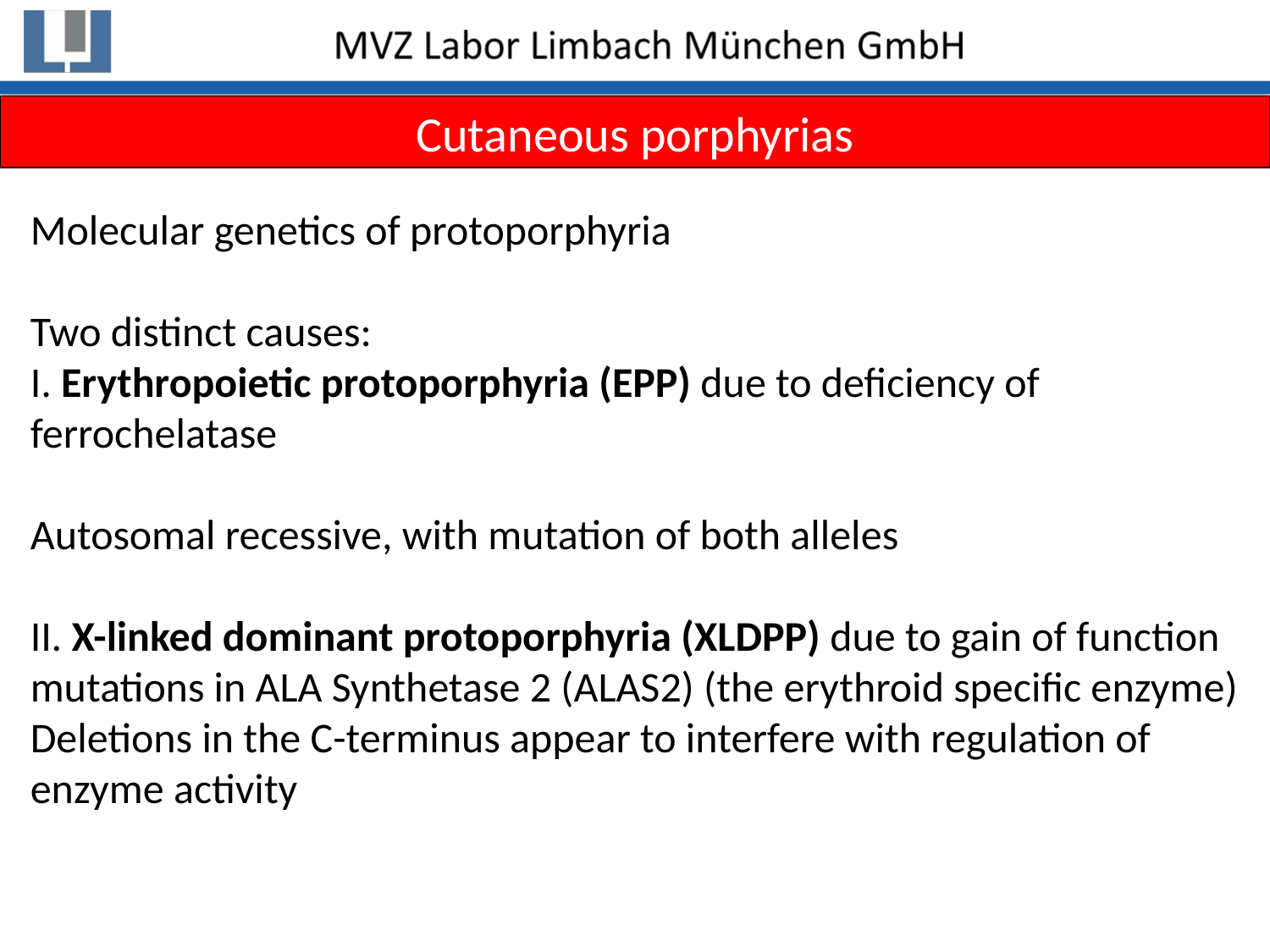

Cutaneous porphyrias

Molecular genetics of protoporphyria
Two distinct causes:
I. Erythropoietic protoporphyria (EPP) due to deficiency of ferrochelatase
Autosomal recessive, with mutation of both alleles
II. X-linked dominant protoporphyria (XLDPP) due to gain of function mutations in ALA Synthetase 2 (ALAS2) (the erythroid specific enzyme) Deletions in the C-terminus appear to interfere with regulation of enzyme activity